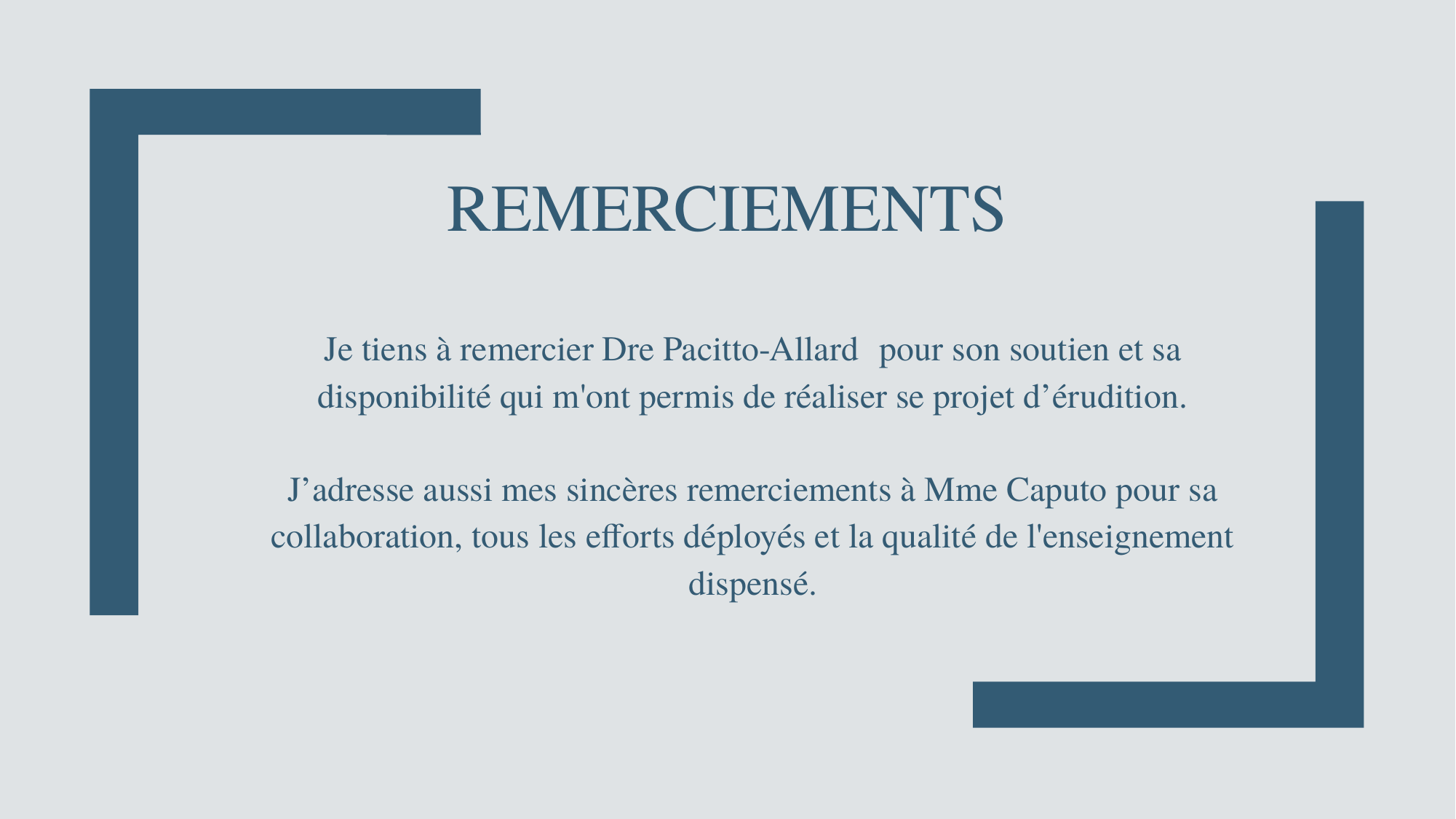

# Remerciements
Je tiens à remercier Dre Pacitto-Allard  pour son soutien et sa disponibilité qui m'ont permis de réaliser se projet d’érudition.

J’adresse aussi mes sincères remerciements à Mme Caputo pour sa collaboration, tous les efforts déployés et la qualité de l'enseignement dispensé.